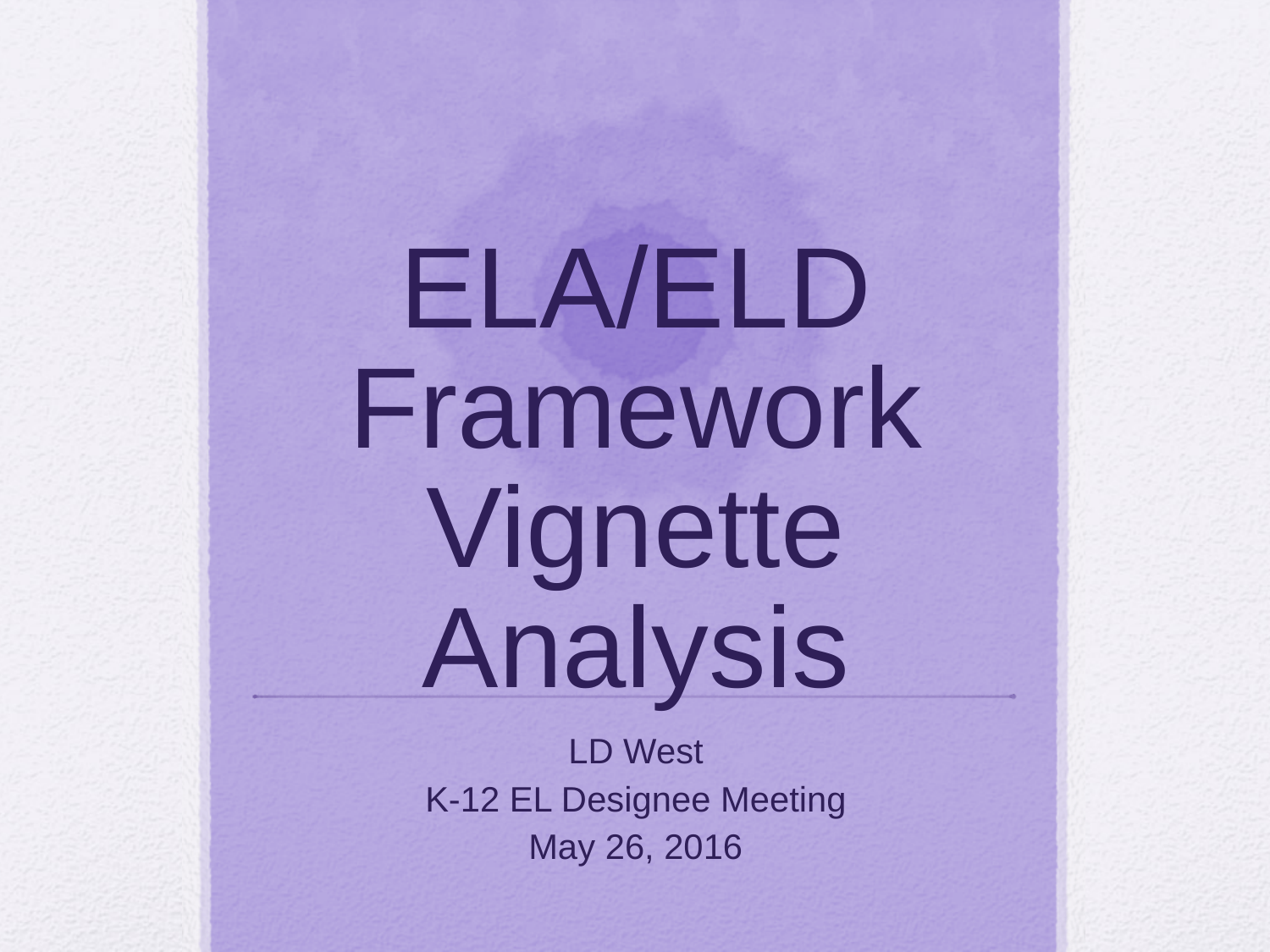

# ELA/ELD Framework Vignette Analysis
LD West
K-12 EL Designee Meeting
May 26, 2016